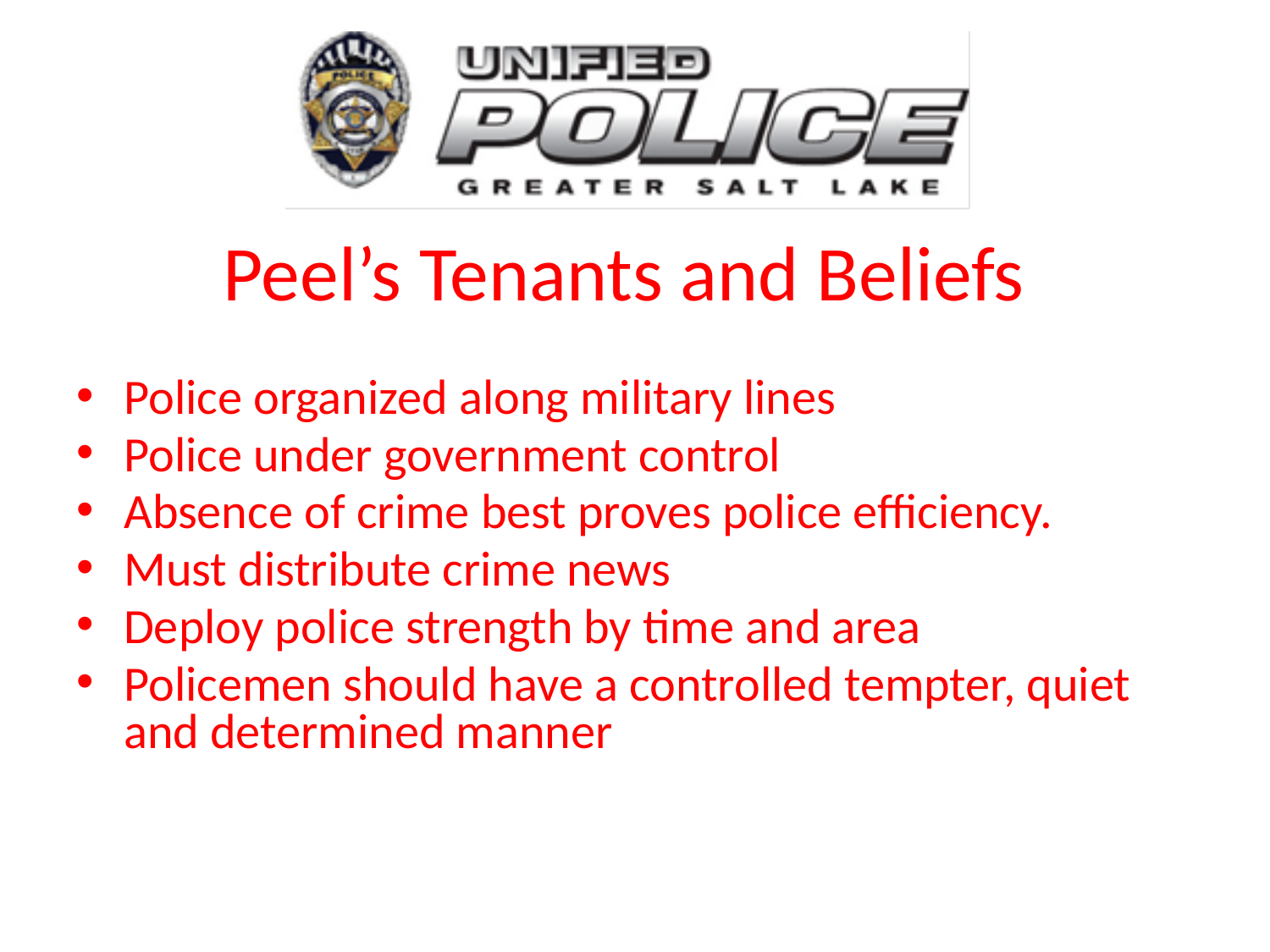

# Peel’s Tenants and Beliefs
Police organized along military lines
Police under government control
Absence of crime best proves police efficiency.
Must distribute crime news
Deploy police strength by time and area
Policemen should have a controlled tempter, quiet and determined manner